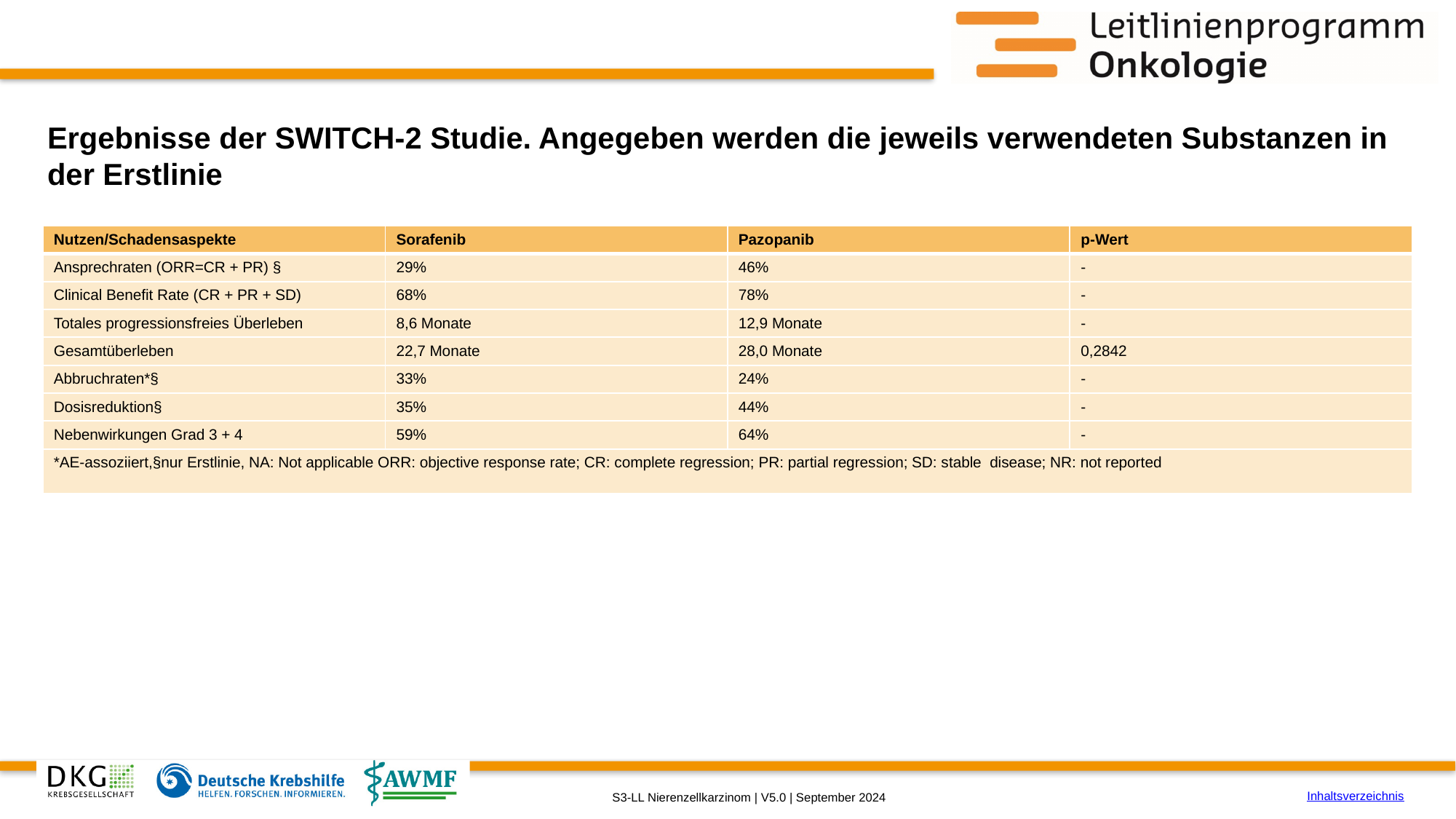

# Ergebnisse der SWITCH-2 Studie. Angegeben werden die jeweils verwendeten Substanzen in der Erstlinie
| Nutzen/Schadensaspekte | Sorafenib | Pazopanib | p-Wert |
| --- | --- | --- | --- |
| Ansprechraten (ORR=CR + PR) § | 29% | 46% | - |
| Clinical Benefit Rate (CR + PR + SD) | 68% | 78% | - |
| Totales progressionsfreies Überleben | 8,6 Monate | 12,9 Monate | - |
| Gesamtüberleben | 22,7 Monate | 28,0 Monate | 0,2842 |
| Abbruchraten\*§ | 33% | 24% | - |
| Dosisreduktion§ | 35% | 44% | - |
| Nebenwirkungen Grad 3 + 4 | 59% | 64% | - |
| \*AE-assoziiert,§nur Erstlinie, NA: Not applicable ORR: objective response rate; CR: complete regression; PR: partial regression; SD: stable disease; NR: not reported |  |  |  |
Inhaltsverzeichnis
S3-LL Nierenzellkarzinom | V5.0 | September 2024